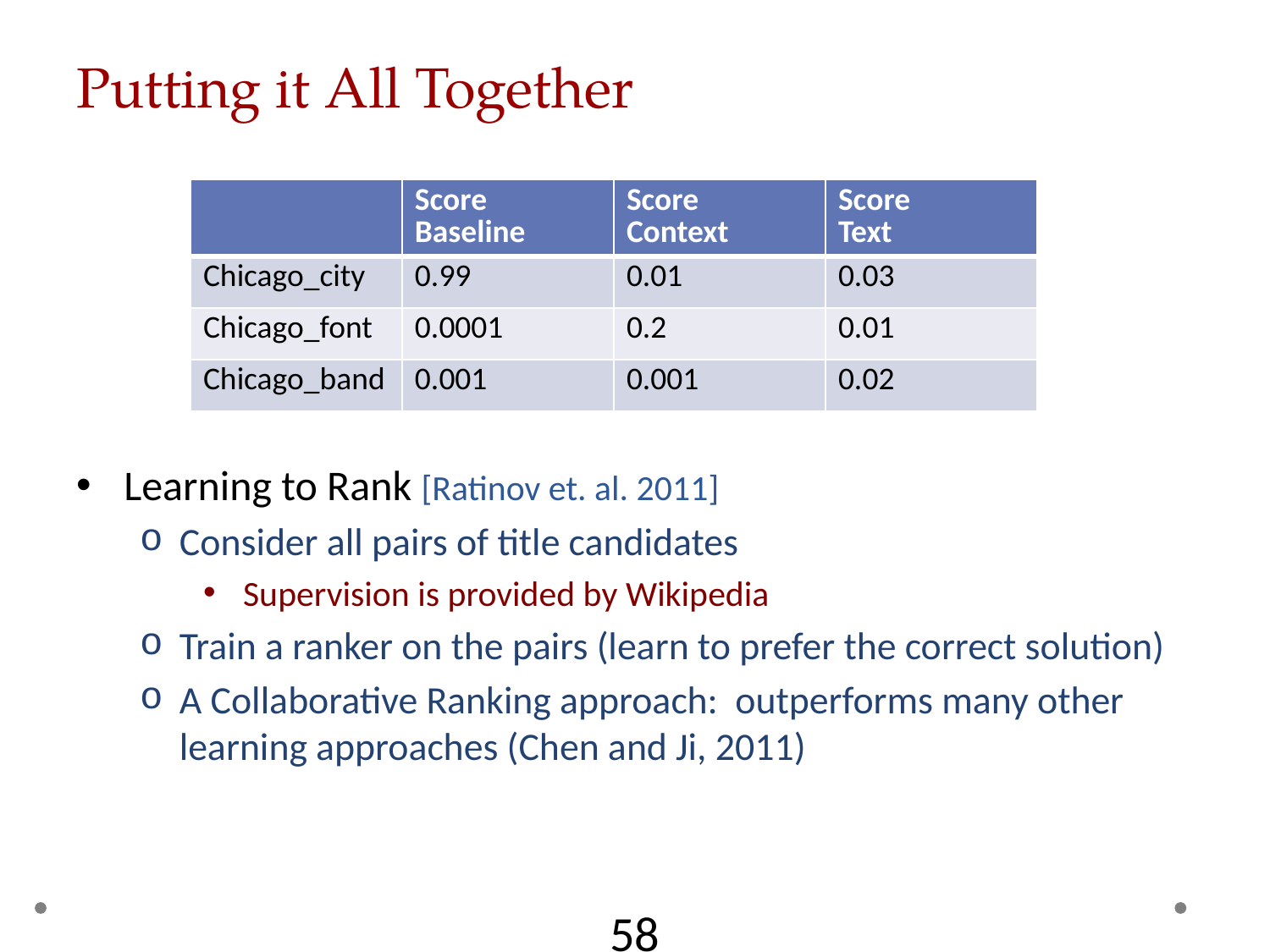

# Putting it All Together

Learning to Rank [Ratinov et. al. 2011]
Consider all pairs of title candidates
 Supervision is provided by Wikipedia
Train a ranker on the pairs (learn to prefer the correct solution)
A Collaborative Ranking approach:  outperforms many other learning approaches (Chen and Ji, 2011)

|  | Score Baseline | Score Context | Score Text |
| --- | --- | --- | --- |
| Chicago\_city | 0.99 | 0.01 | 0.03 |
| Chicago\_font | 0.0001 | 0.2 | 0.01 |
| Chicago\_band | 0.001 | 0.001 | 0.02 |
58